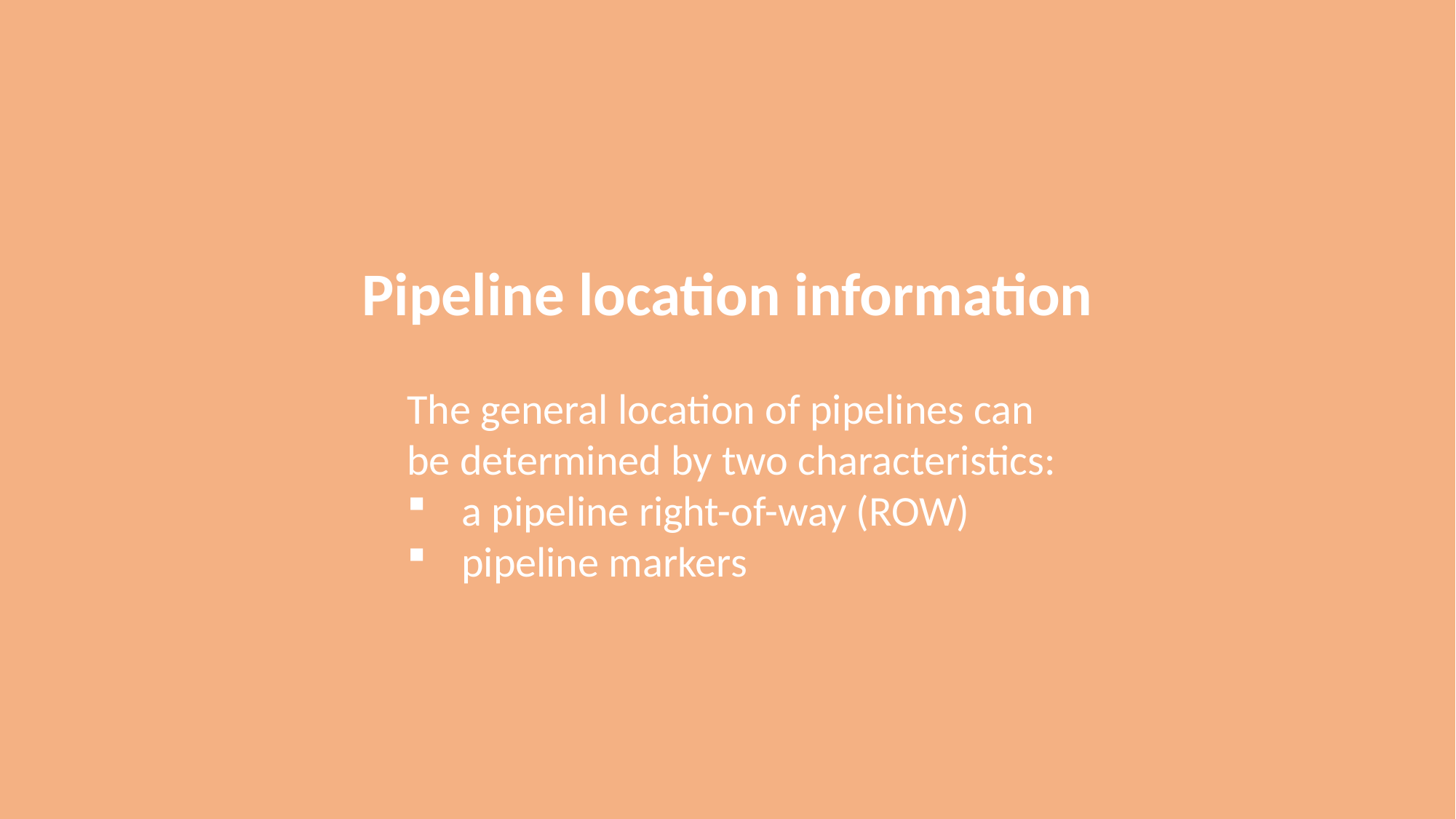

Pipeline location information
The general location of pipelines can
be determined by two characteristics:
a pipeline right-of-way (ROW)
pipeline markers